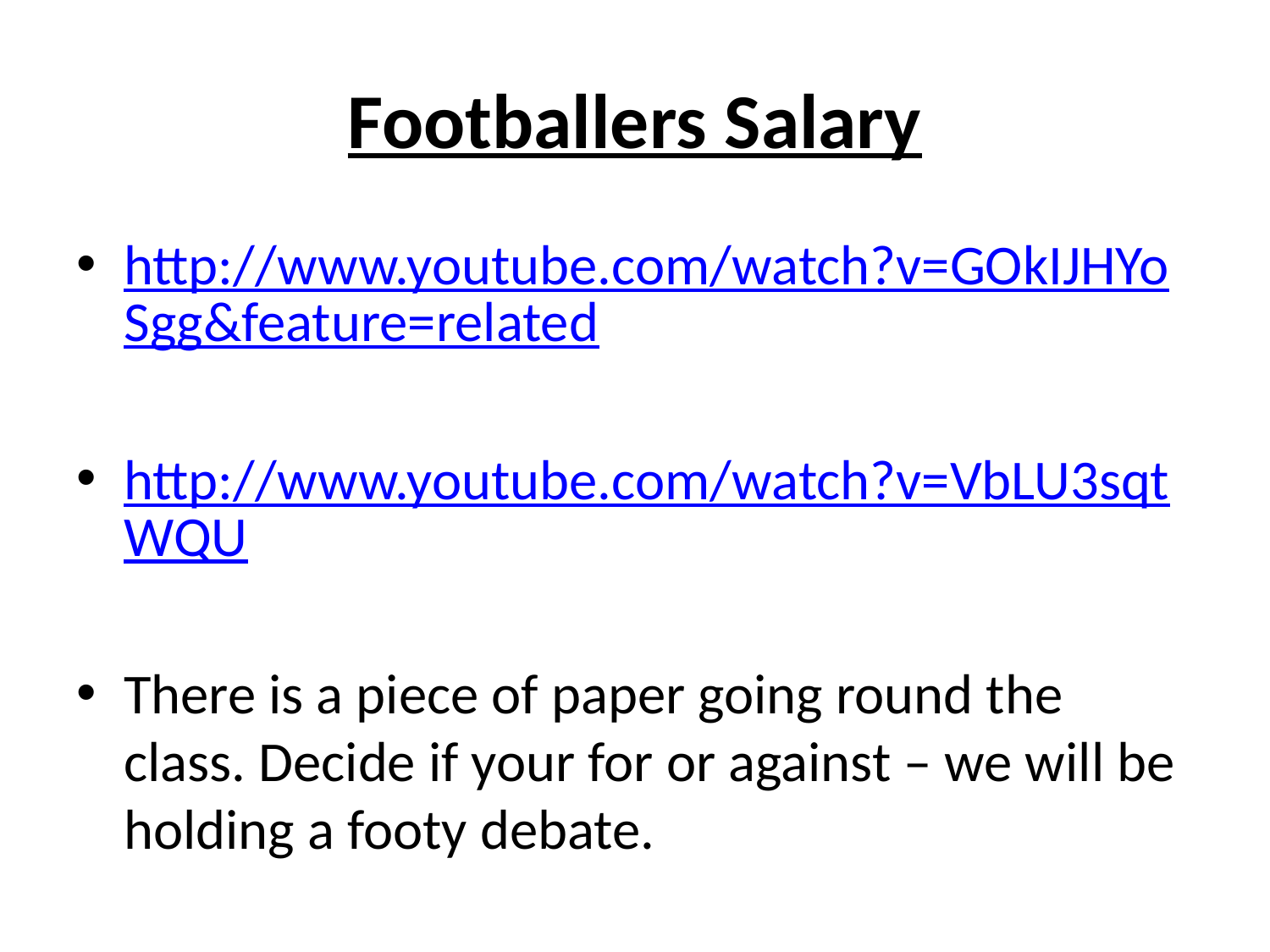

# Footballers Salary
http://www.youtube.com/watch?v=GOkIJHYoSgg&feature=related

http://www.youtube.com/watch?v=VbLU3sqtWQU

There is a piece of paper going round the class. Decide if your for or against – we will be holding a footy debate.